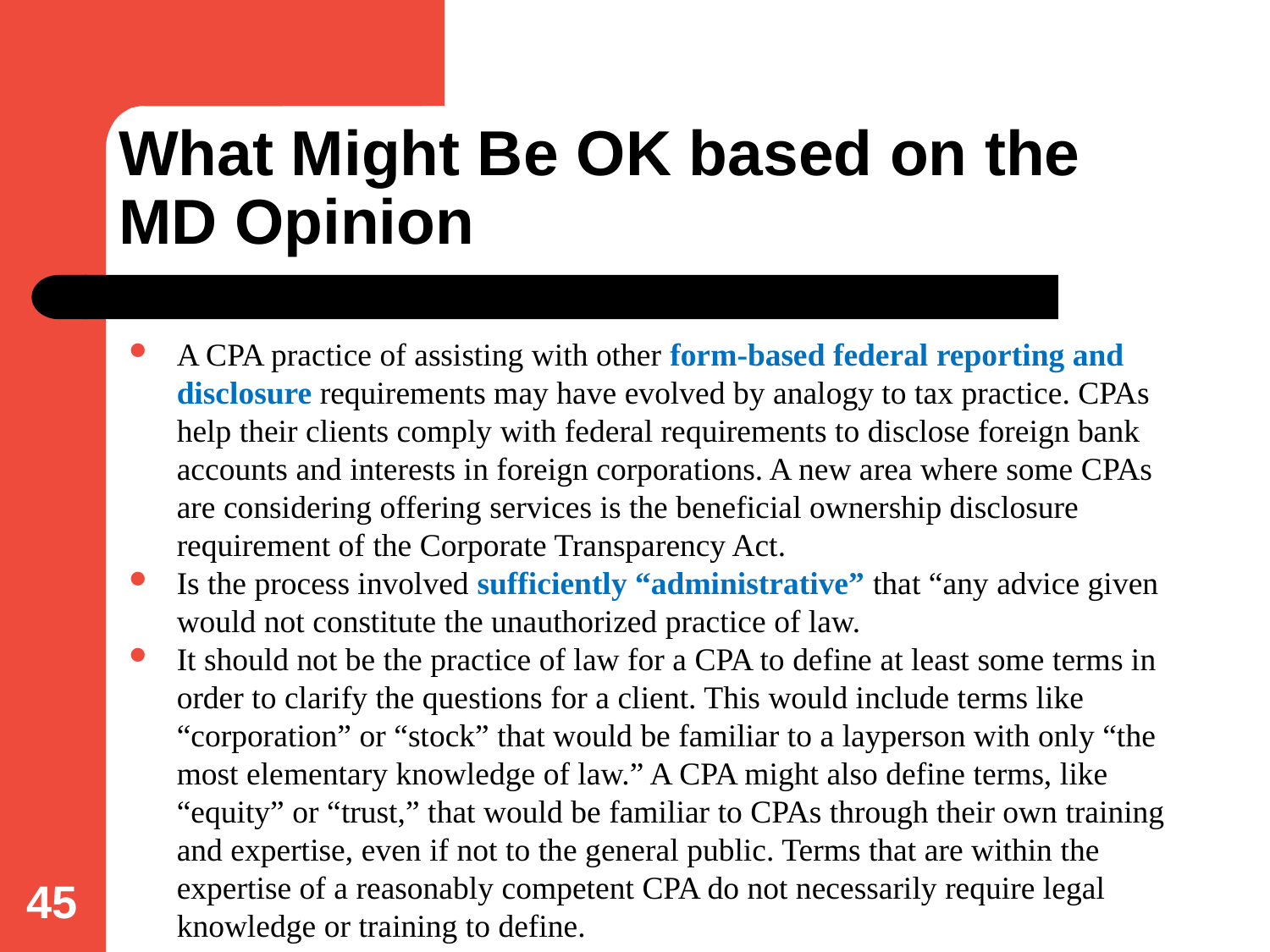

# What Might Be OK based on the MD Opinion
A CPA practice of assisting with other form-based federal reporting and disclosure requirements may have evolved by analogy to tax practice. CPAs help their clients comply with federal requirements to disclose foreign bank accounts and interests in foreign corporations. A new area where some CPAs are considering offering services is the beneficial ownership disclosure requirement of the Corporate Transparency Act.
Is the process involved sufficiently “administrative” that “any advice given would not constitute the unauthorized practice of law.
It should not be the practice of law for a CPA to define at least some terms in order to clarify the questions for a client. This would include terms like “corporation” or “stock” that would be familiar to a layperson with only “the most elementary knowledge of law.” A CPA might also define terms, like “equity” or “trust,” that would be familiar to CPAs through their own training and expertise, even if not to the general public. Terms that are within the expertise of a reasonably competent CPA do not necessarily require legal knowledge or training to define.
45